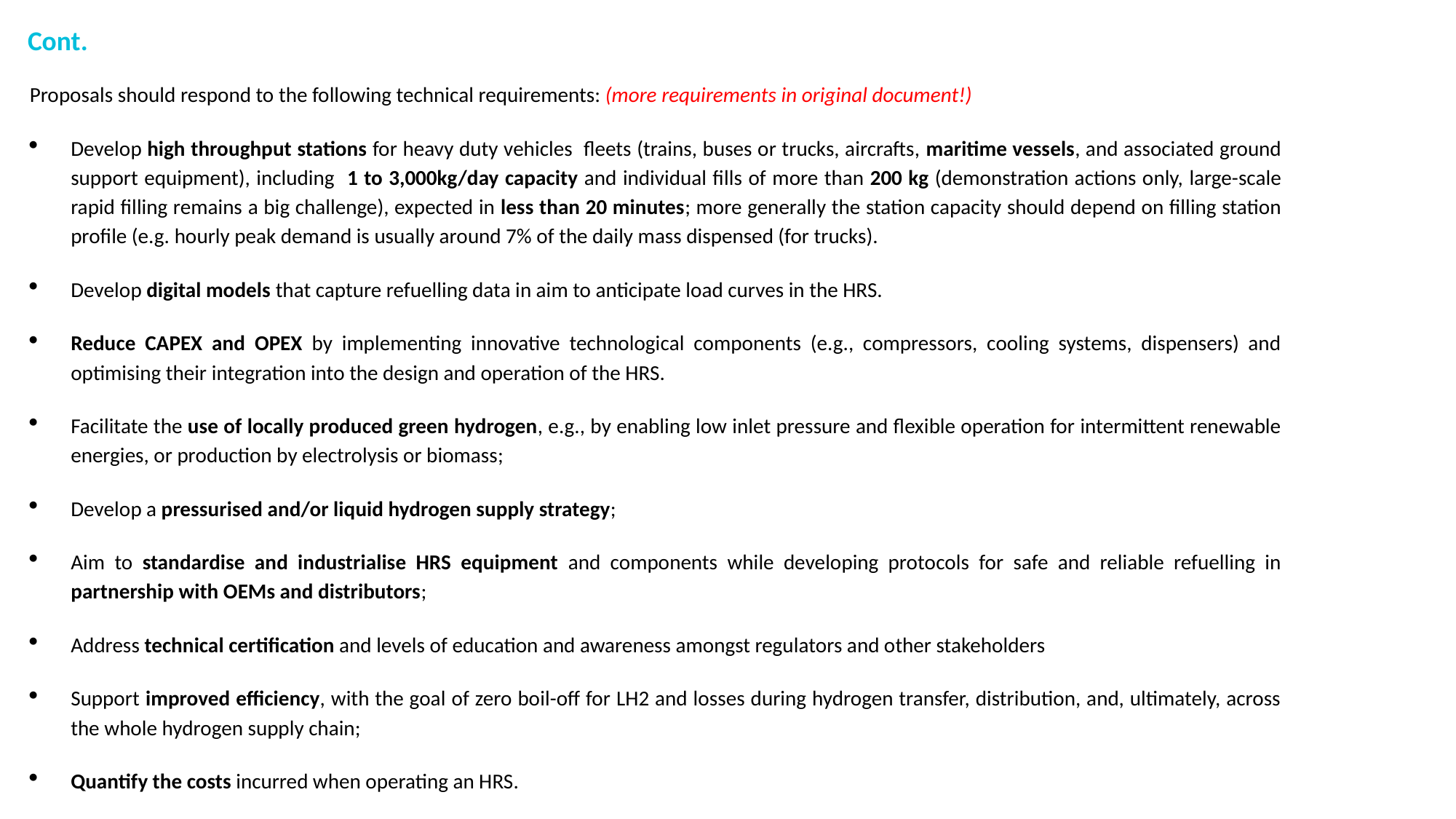

# Cont.
Proposals should respond to the following technical requirements: (more requirements in original document!)
Develop high throughput stations for heavy duty vehicles  fleets (trains, buses or trucks, aircrafts, maritime vessels, and associated ground support equipment), including  1 to 3,000kg/day capacity and individual fills of more than 200 kg (demonstration actions only, large-scale rapid filling remains a big challenge), expected in less than 20 minutes; more generally the station capacity should depend on filling station profile (e.g. hourly peak demand is usually around 7% of the daily mass dispensed (for trucks).
Develop digital models that capture refuelling data in aim to anticipate load curves in the HRS.
Reduce CAPEX and OPEX by implementing innovative technological components (e.g., compressors, cooling systems, dispensers) and optimising their integration into the design and operation of the HRS.
Facilitate the use of locally produced green hydrogen, e.g., by enabling low inlet pressure and flexible operation for intermittent renewable energies, or production by electrolysis or biomass;
Develop a pressurised and/or liquid hydrogen supply strategy;
Aim to standardise and industrialise HRS equipment and components while developing protocols for safe and reliable refuelling in partnership with OEMs and distributors;
Address technical certification and levels of education and awareness amongst regulators and other stakeholders
Support improved efficiency, with the goal of zero boil-off for LH2 and losses during hydrogen transfer, distribution, and, ultimately, across the whole hydrogen supply chain;
Quantify the costs incurred when operating an HRS.